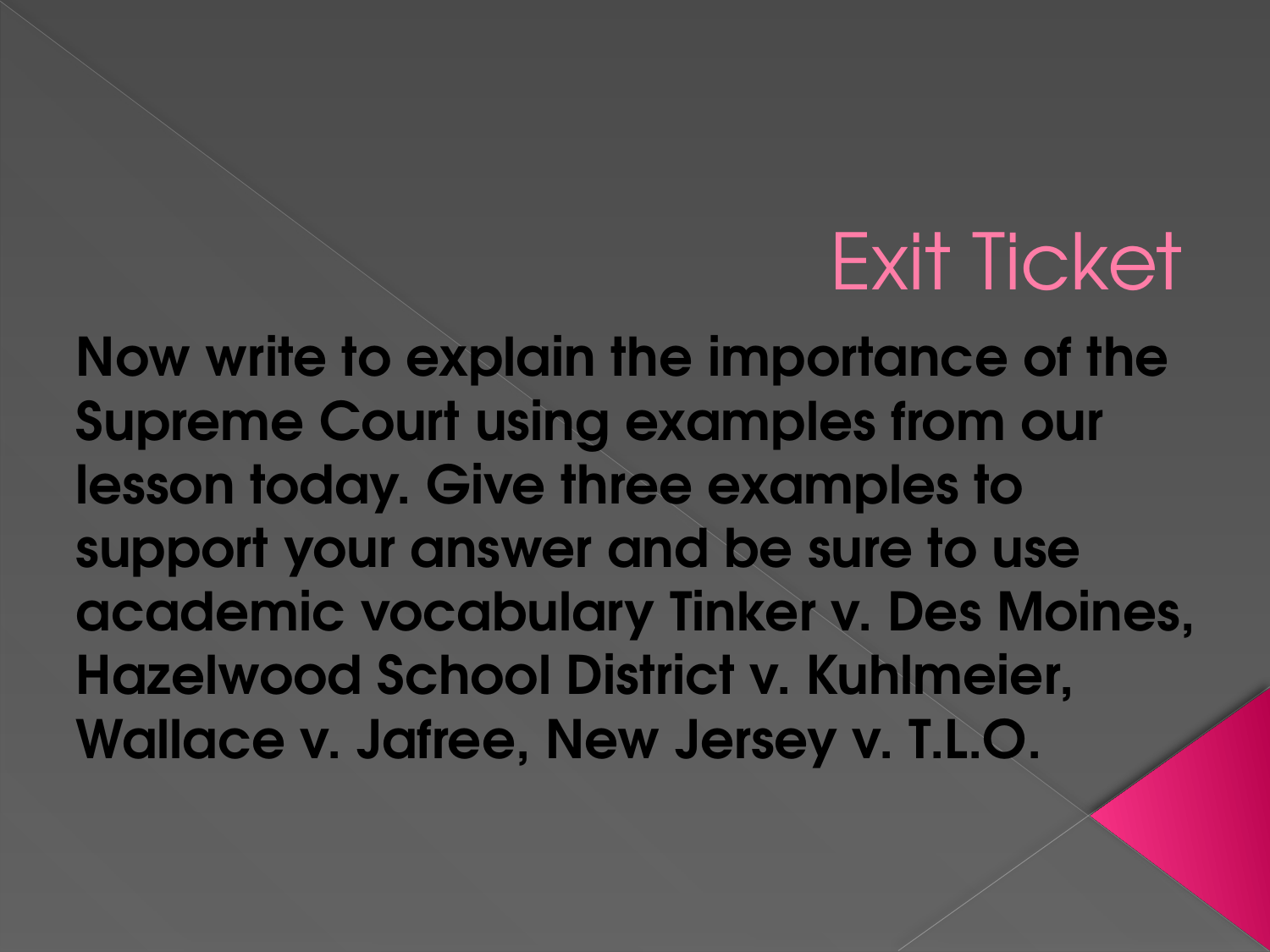

# Exit Ticket
Now write to explain the importance of the Supreme Court using examples from our lesson today. Give three examples to support your answer and be sure to use academic vocabulary Tinker v. Des Moines, Hazelwood School District v. Kuhlmeier, Wallace v. Jafree, New Jersey v. T.L.O.